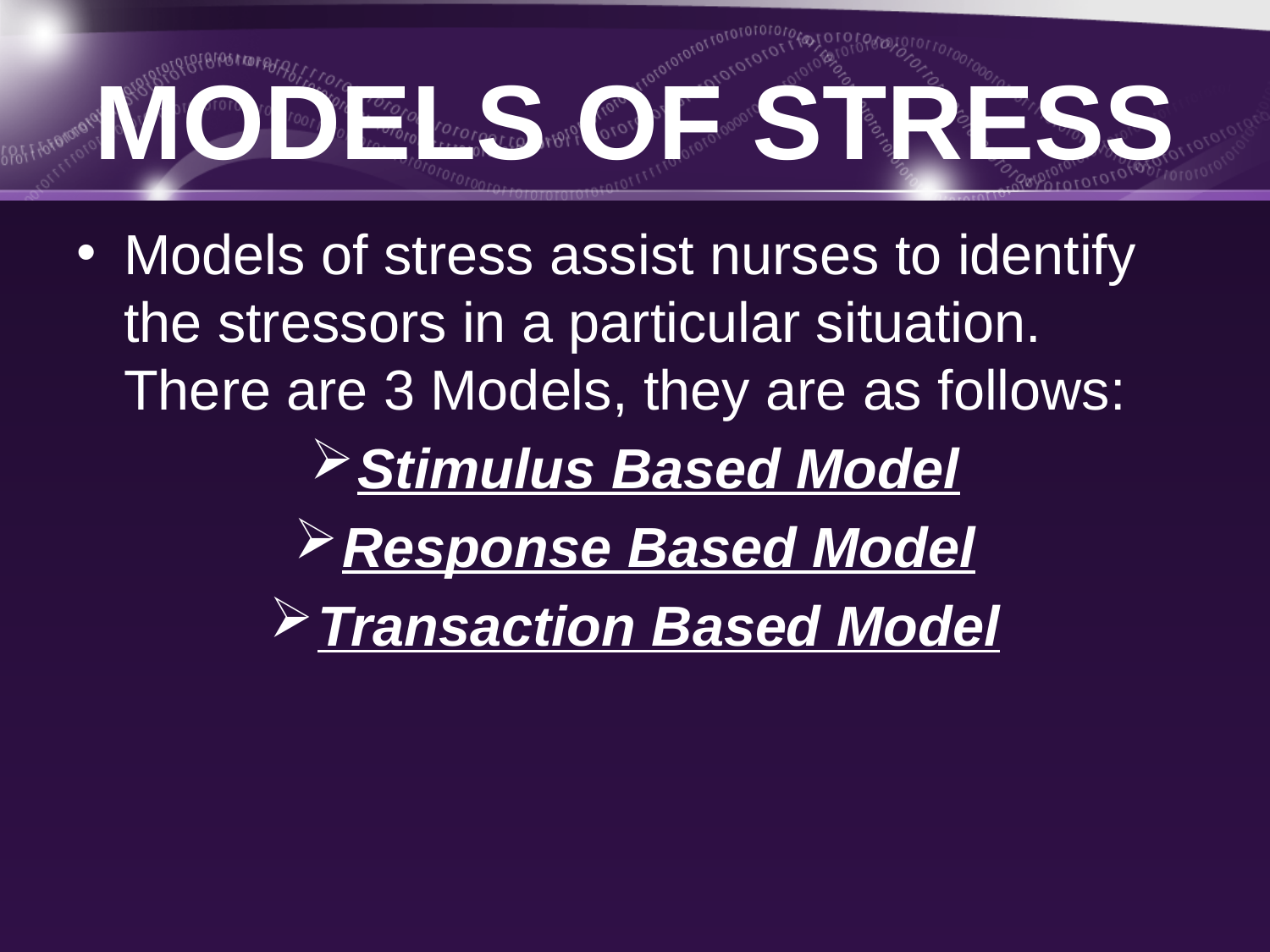

# MODELS OF STRESS
Models of stress assist nurses to identify the stressors in a particular situation. There are 3 Models, they are as follows:
Stimulus Based Model
Response Based Model
Transaction Based Model